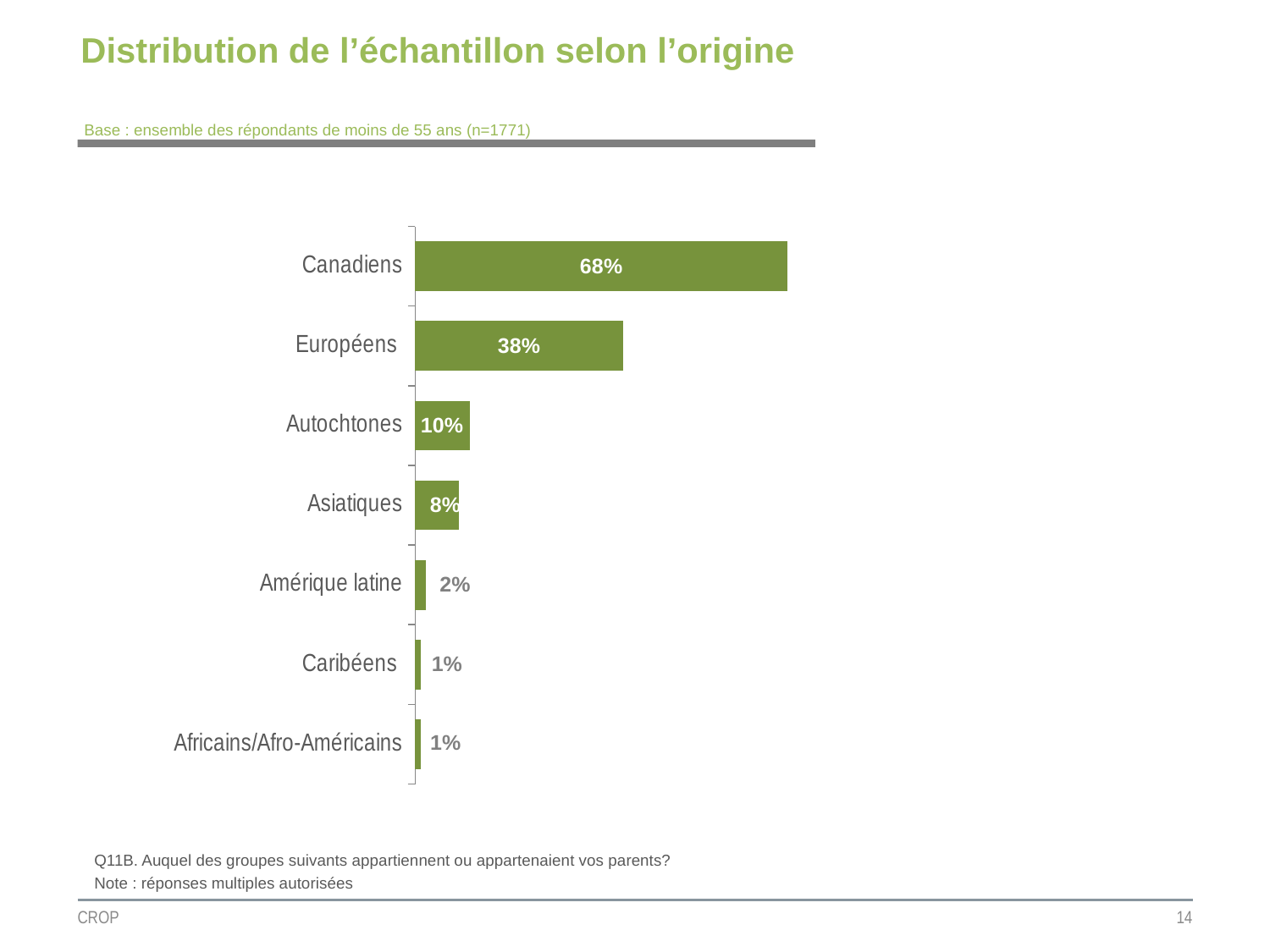

# Distribution de l’échantillon selon l’origine
Base : ensemble des répondants de moins de 55 ans (n=1771)

### Chart

| Category | Fréquentation totale |
|---|---|
| Canadiens | 0.68 |
| Européens  | 0.38 |
| Autochtones | 0.1 |
| Asiatiques | 0.08 |
| Amérique latine | 0.02 |
| Caribéens  | 0.01 |
| Africains/Afro-Américains | 0.01 |
Q11B. Auquel des groupes suivants appartiennent ou appartenaient vos parents?
Note : réponses multiples autorisées
CROP
14